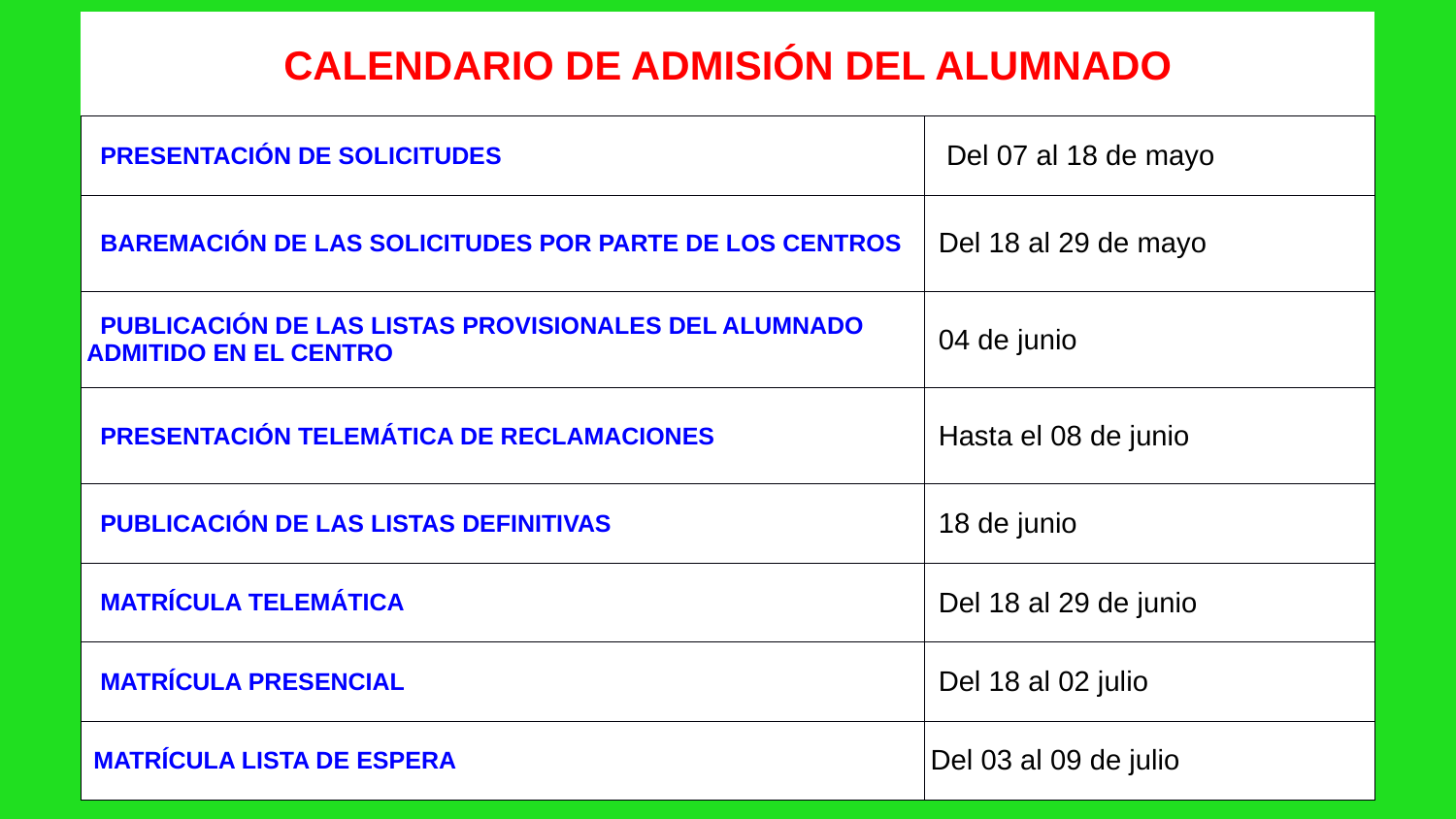

| CALENDARIO DE ADMISIÓN DEL ALUMNADO |  |
| --- | --- |
| PRESENTACIÓN DE SOLICITUDES | Del 07 al 18 de mayo |
| BAREMACIÓN DE LAS SOLICITUDES POR PARTE DE LOS CENTROS | Del 18 al 29 de mayo |
| PUBLICACIÓN DE LAS LISTAS PROVISIONALES DEL ALUMNADO ADMITIDO EN EL CENTRO | 04 de junio |
| PRESENTACIÓN TELEMÁTICA DE RECLAMACIONES | Hasta el 08 de junio |
| PUBLICACIÓN DE LAS LISTAS DEFINITIVAS | 18 de junio |
| MATRÍCULA TELEMÁTICA | Del 18 al 29 de junio |
| MATRÍCULA PRESENCIAL | Del 18 al 02 julio |
| MATRÍCULA LISTA DE ESPERA | Del 03 al 09 de julio |